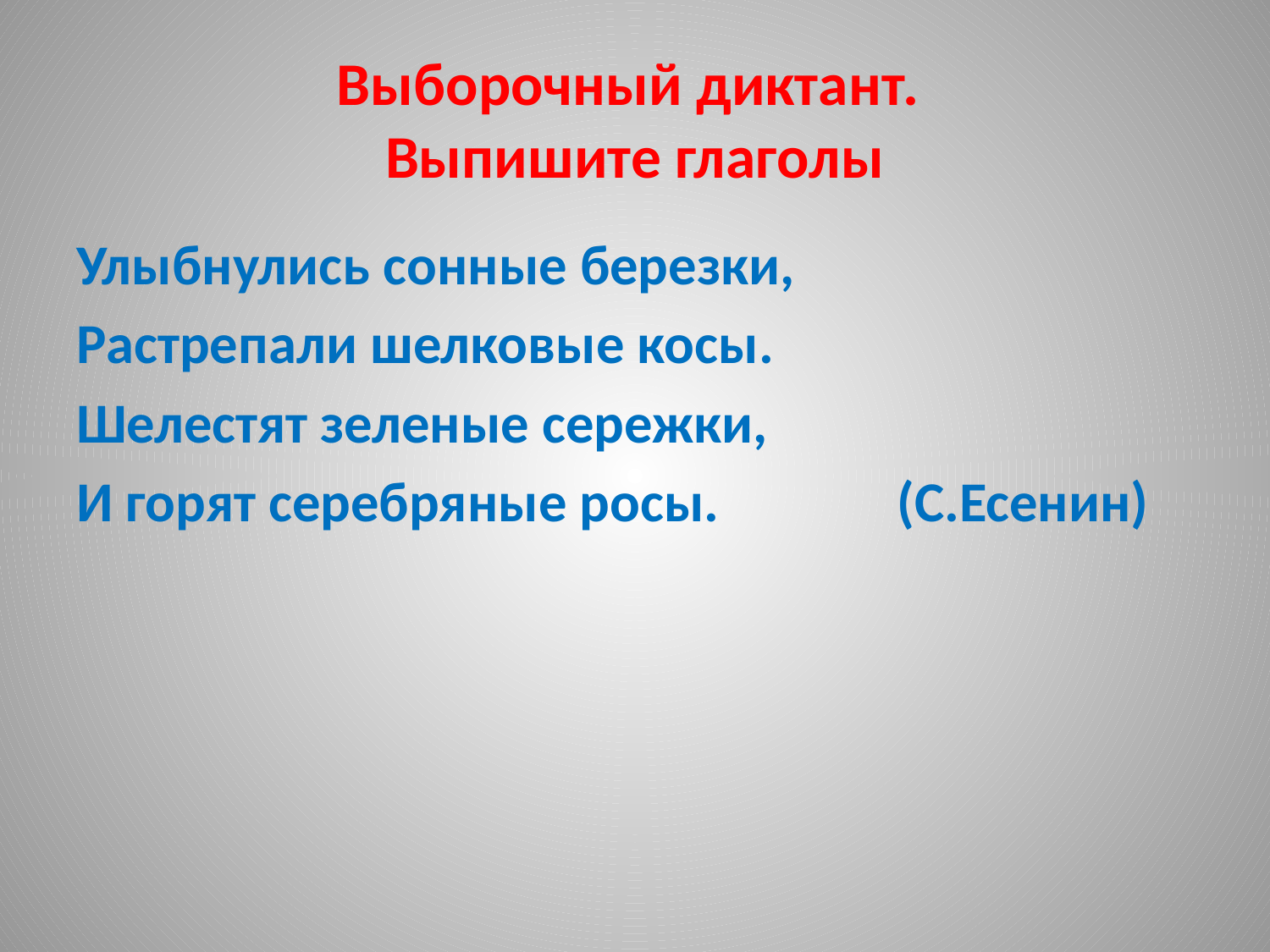

# Выборочный диктант. Выпишите глаголы
Улыбнулись сонные березки,
Растрепали шелковые косы.
Шелестят зеленые сережки,
И горят серебряные росы.              (С.Есенин)